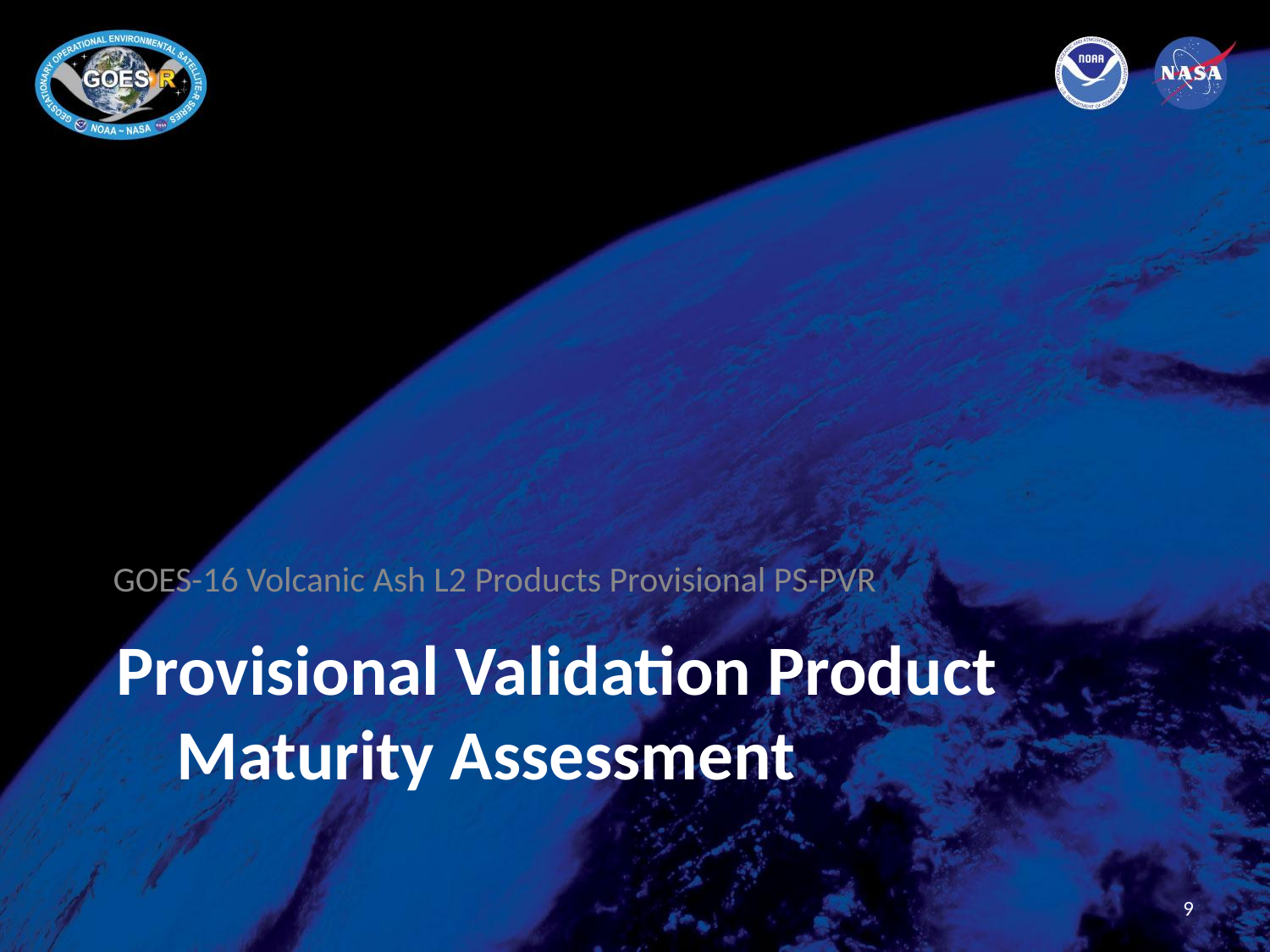

GOES-16 Volcanic Ash L2 Products Provisional PS-PVR
# Provisional Validation Product Maturity Assessment
9